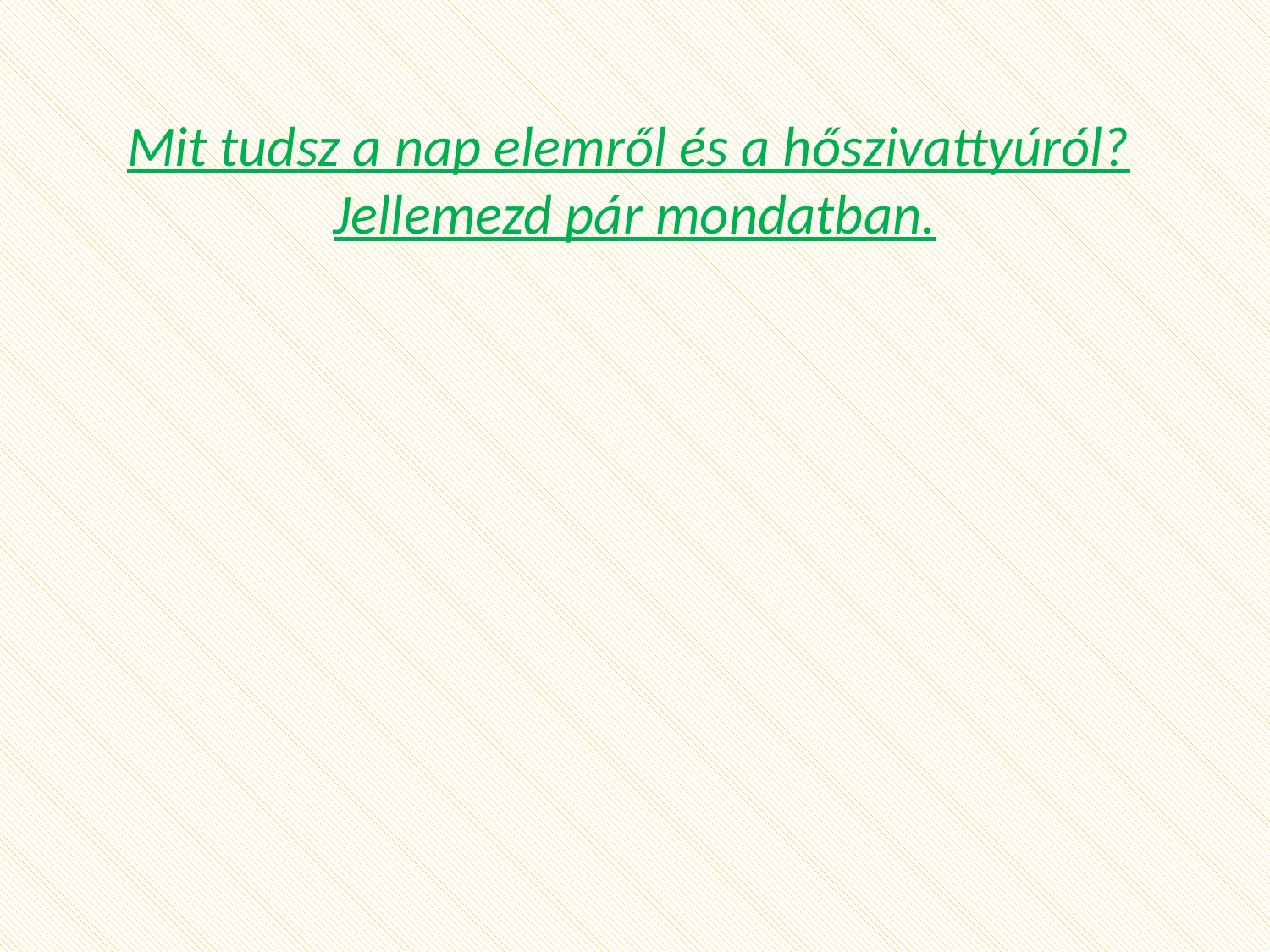

# Mit tudsz a nap elemről és a hőszivattyúról?	Jellemezd pár mondatban.